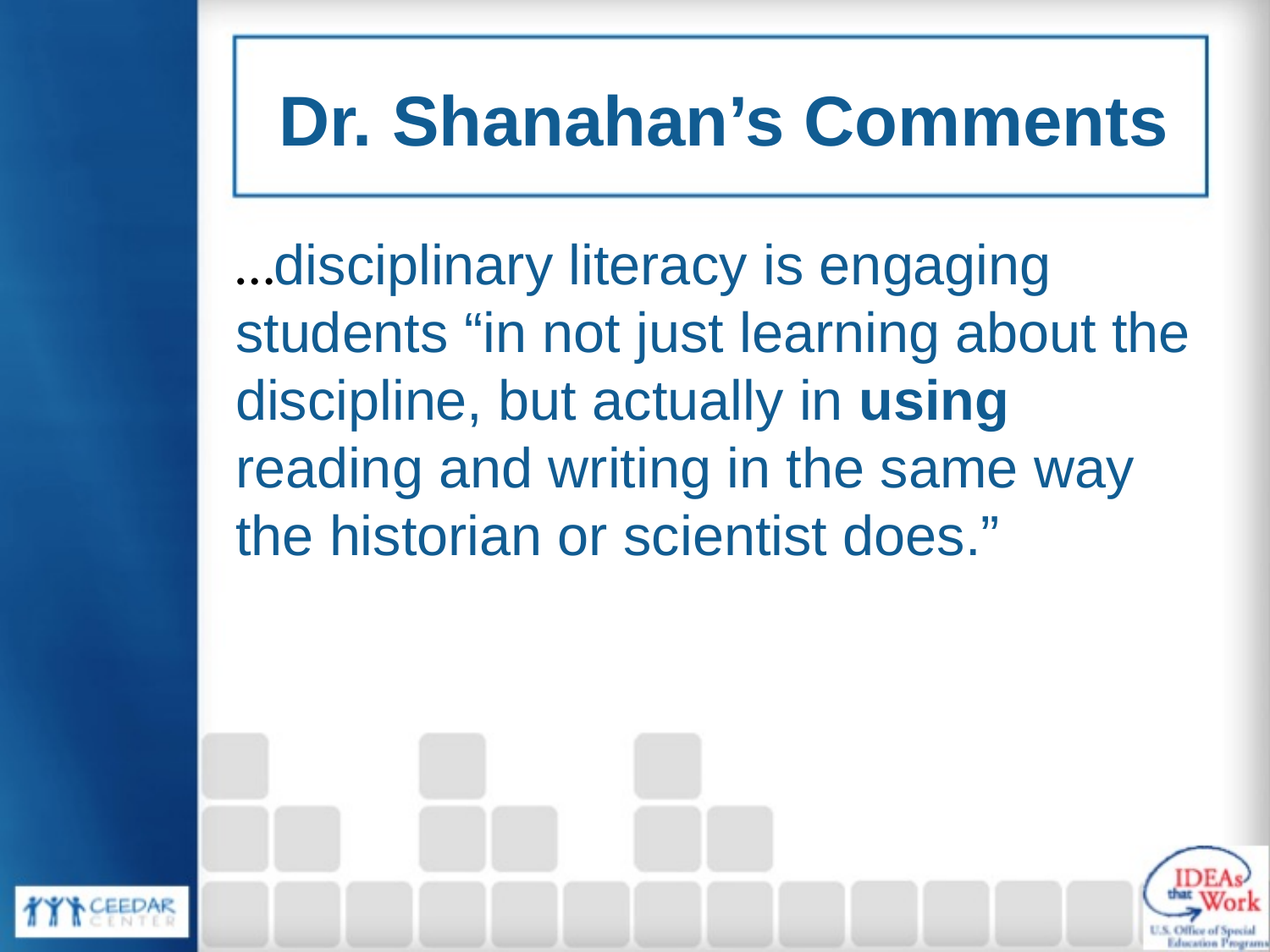

# Dr. Shanahan’s Comments
…disciplinary literacy is engaging students “in not just learning about the discipline, but actually in using reading and writing in the same way the historian or scientist does.”